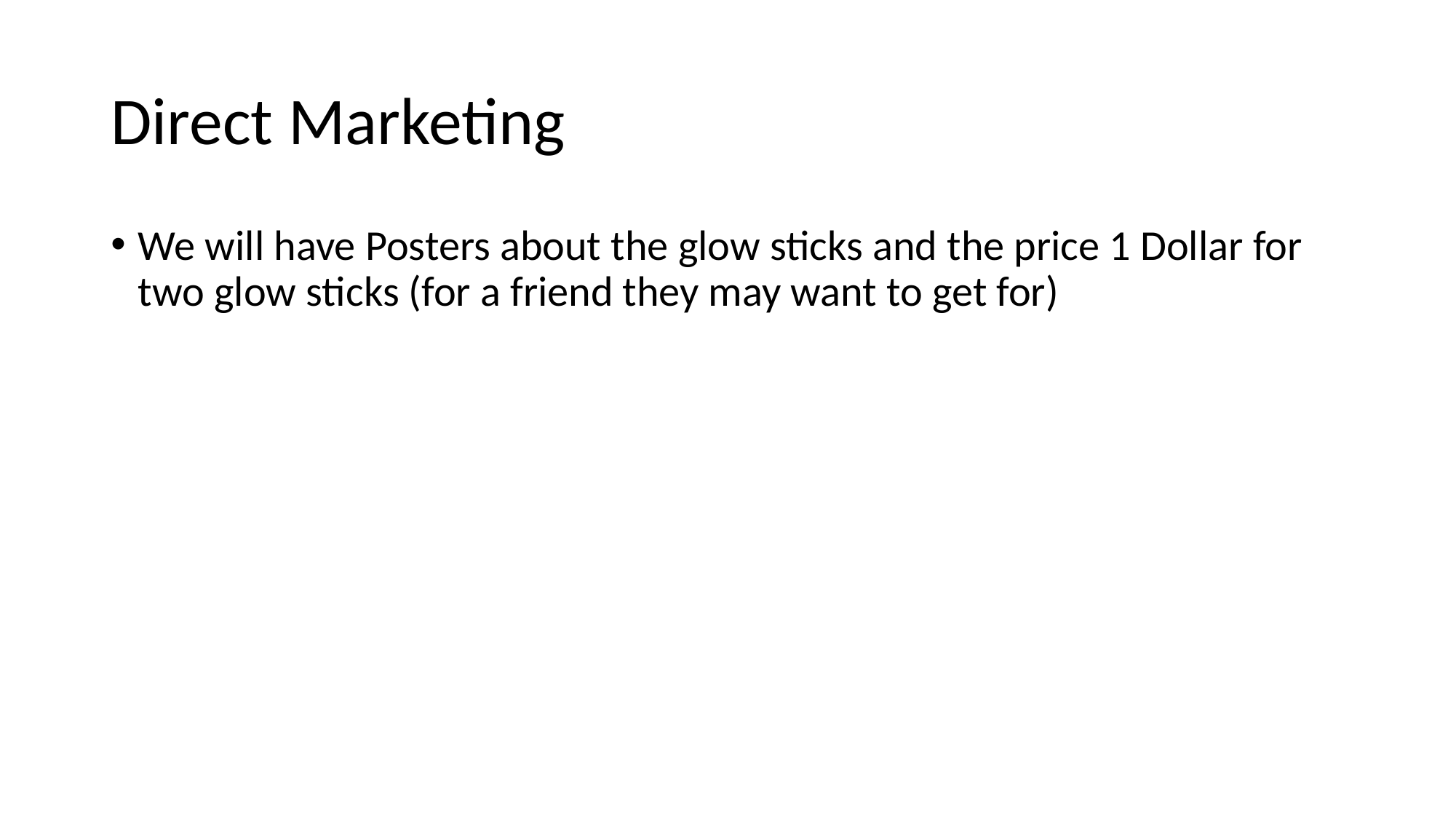

# Direct Marketing
We will have Posters about the glow sticks and the price 1 Dollar for two glow sticks (for a friend they may want to get for)